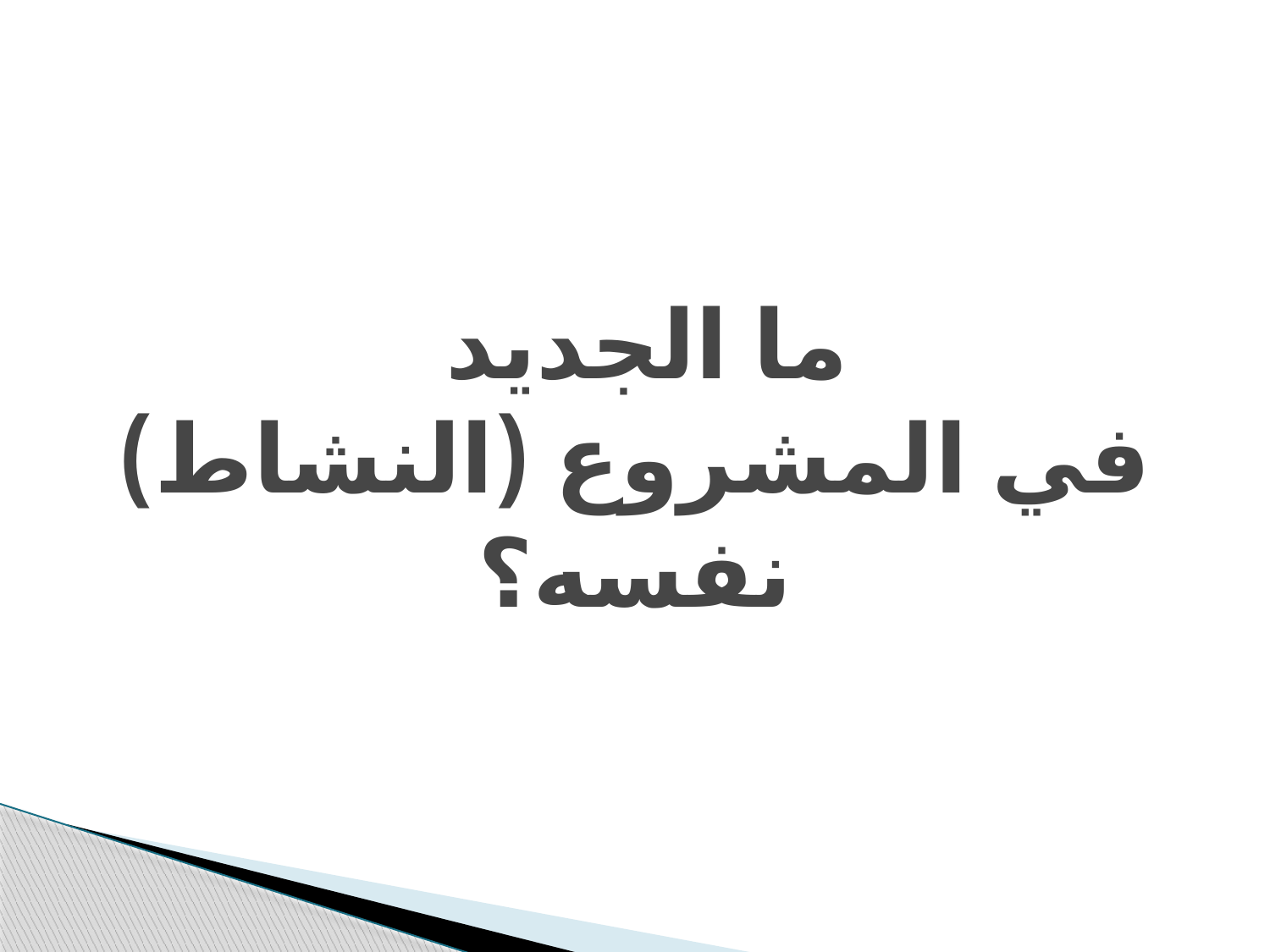

# ما الجديد في المشروع (النشاط) نفسه؟